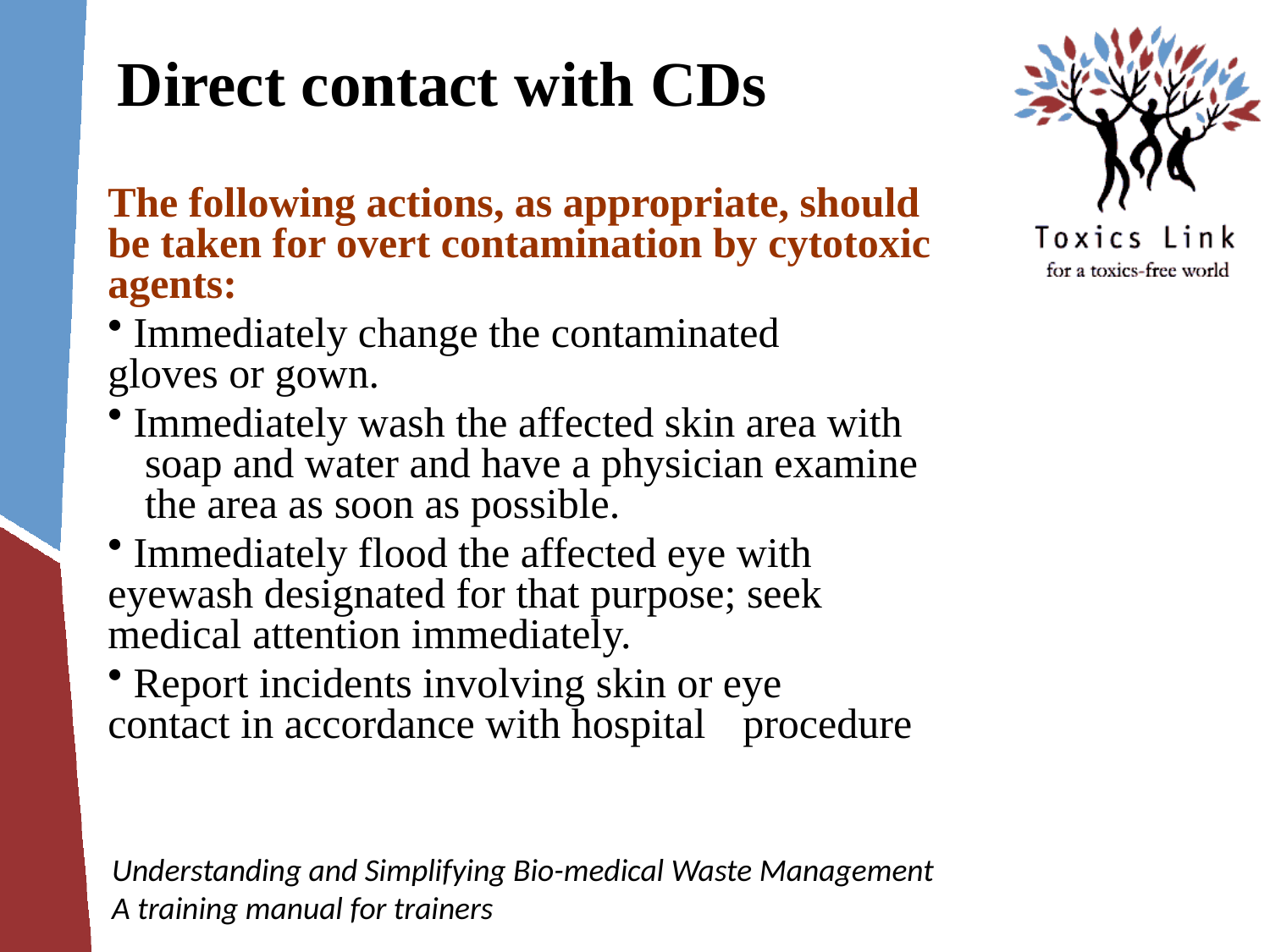

# Direct contact with CDs
The following actions, as appropriate, should be taken for overt contamination by cytotoxic agents:
 Immediately change the contaminated 	gloves or gown.
 Immediately wash the affected skin area with 	soap and water and have a physician examine 	the area as soon as possible.
 Immediately flood the affected eye with 	eyewash designated for that purpose; seek 	medical attention immediately.
 Report incidents involving skin or eye 	contact in accordance with hospital 	procedure
Understanding and Simplifying Bio-medical Waste Management
A training manual for trainers